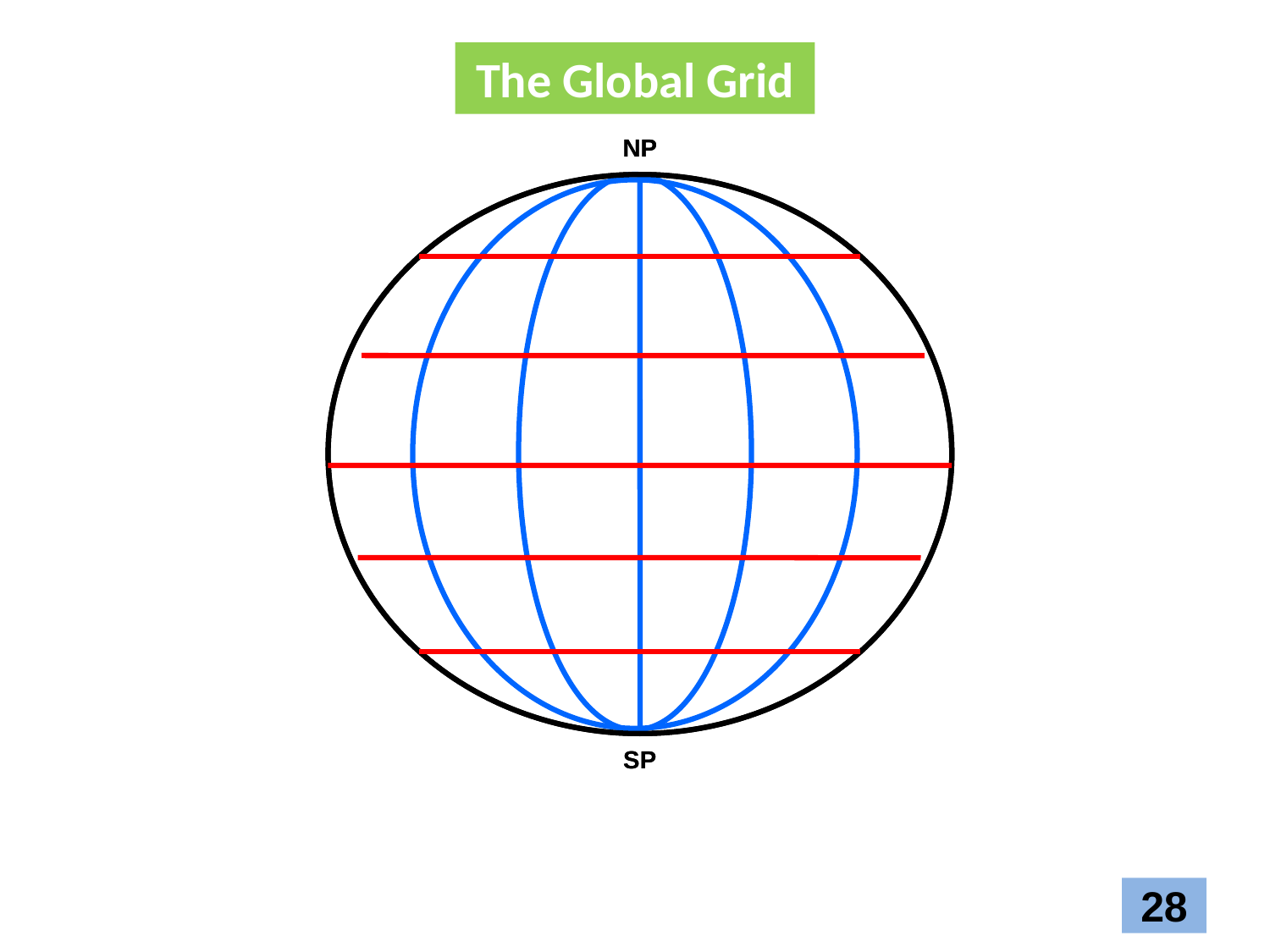

The Global Grid
NP

SP
NP

SP
28